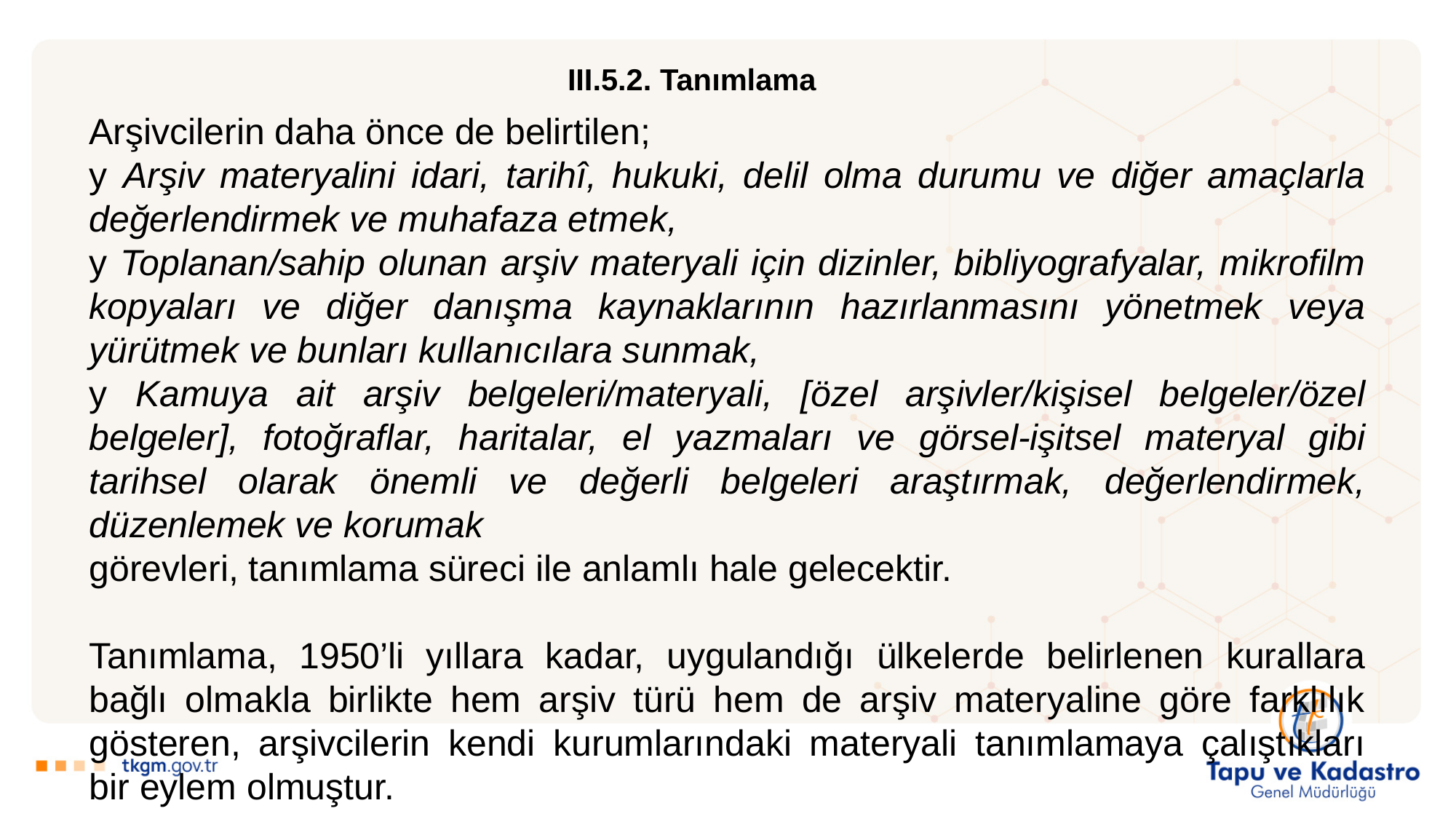

III.5.2. Tanımlama
Arşivcilerin daha önce de belirtilen;
y Arşiv materyalini idari, tarihî, hukuki, delil olma durumu ve diğer amaçlarla değerlendirmek ve muhafaza etmek,
y Toplanan/sahip olunan arşiv materyali için dizinler, bibliyografyalar, mikrofilm kopyaları ve diğer danışma kaynaklarının hazırlanmasını yönetmek veya yürütmek ve bunları kullanıcılara sunmak,
y Kamuya ait arşiv belgeleri/materyali, [özel arşivler/kişisel belgeler/özel belgeler], fotoğraflar, haritalar, el yazmaları ve görsel-işitsel materyal gibi tarihsel olarak önemli ve değerli belgeleri araştırmak, değerlendirmek, düzenlemek ve korumak
görevleri, tanımlama süreci ile anlamlı hale gelecektir.

Tanımlama, 1950’li yıllara kadar, uygulandığı ülkelerde belirlenen kurallara bağlı olmakla birlikte hem arşiv türü hem de arşiv materyaline göre farklılık gösteren, arşivcilerin kendi kurumlarındaki materyali tanımlamaya çalıştıkları bir eylem olmuştur.